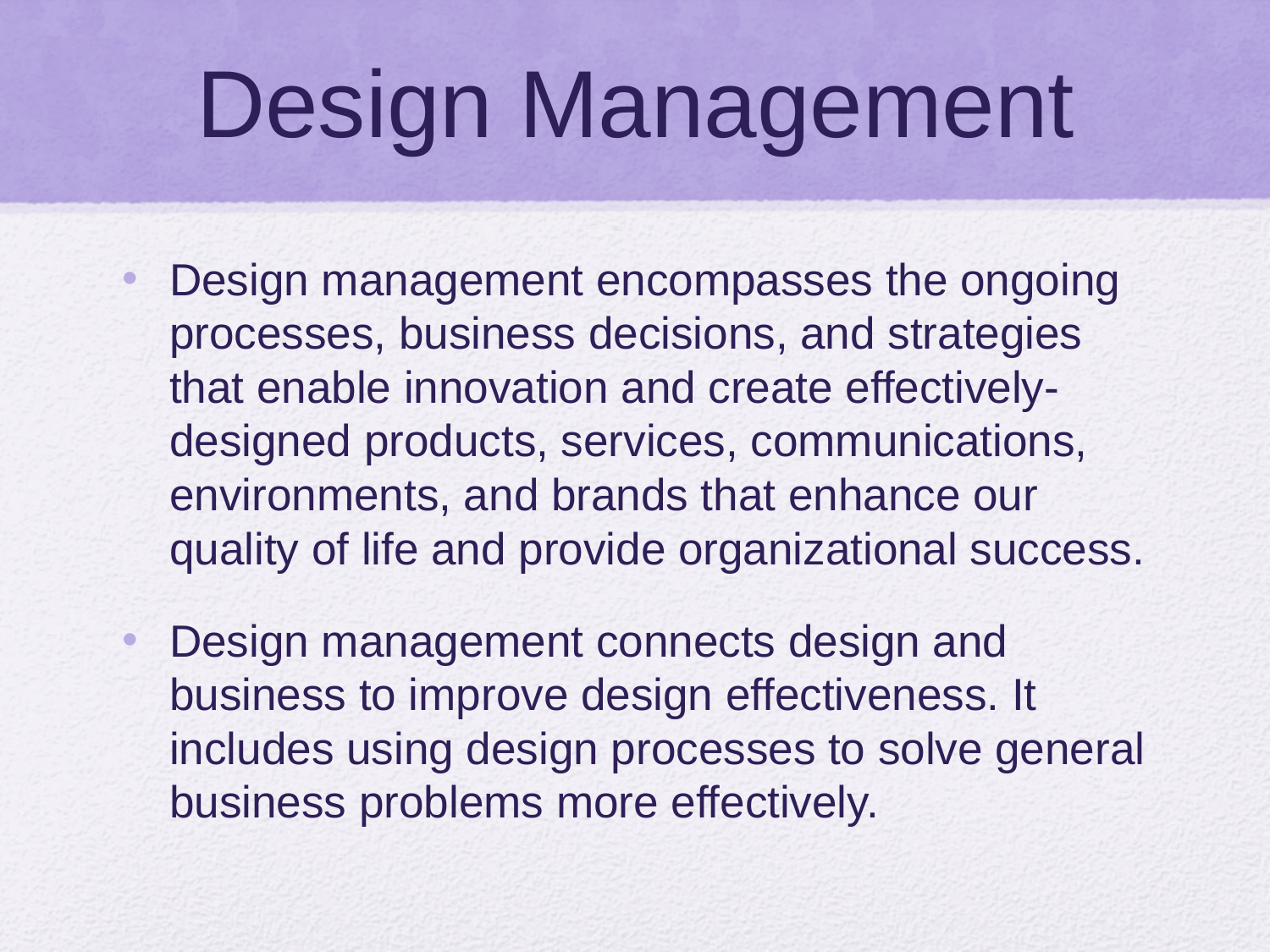

# Design Management
Design management encompasses the ongoing processes, business decisions, and strategies that enable innovation and create effectively-designed products, services, communications, environments, and brands that enhance our quality of life and provide organizational success.
Design management connects design and business to improve design effectiveness. It includes using design processes to solve general business problems more effectively.